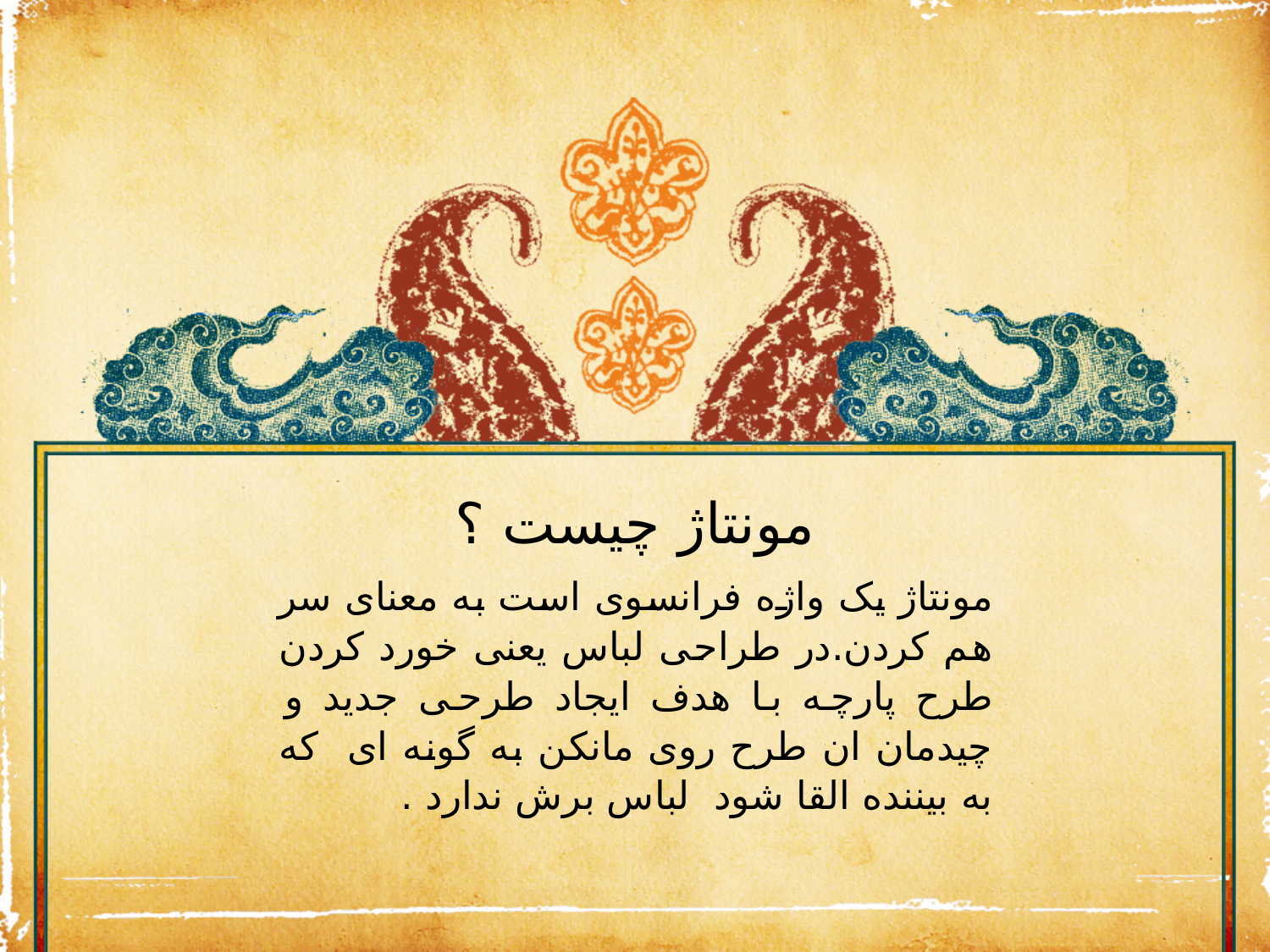

مونتاژ چیست ؟
مونتاژ یک واژه فرانسوی است به معنای سر هم کردن.در طراحی لباس یعنی خورد کردن طرح پارچه با هدف ایجاد طرحی جدید و چیدمان ان طرح روی مانکن به گونه ای  که به بیننده القا شود  لباس برش ندارد .